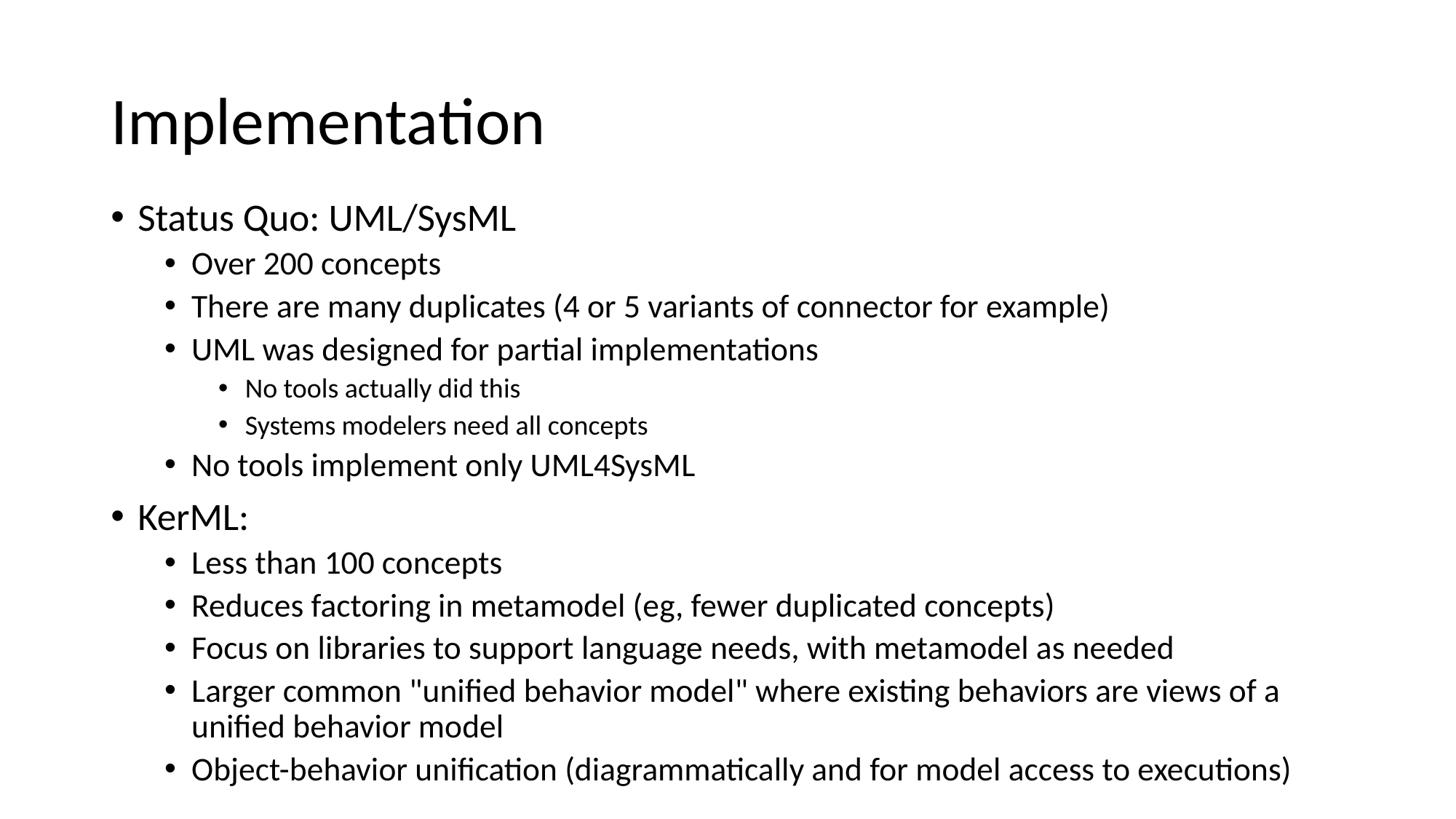

# Implementation
Status Quo: UML/SysML
Over 200 concepts
There are many duplicates (4 or 5 variants of connector for example)
UML was designed for partial implementations
No tools actually did this
Systems modelers need all concepts
No tools implement only UML4SysML
KerML:
Less than 100 concepts
Reduces factoring in metamodel (eg, fewer duplicated concepts)
Focus on libraries to support language needs, with metamodel as needed
Larger common "unified behavior model" where existing behaviors are views of a unified behavior model
Object-behavior unification (diagrammatically and for model access to executions)